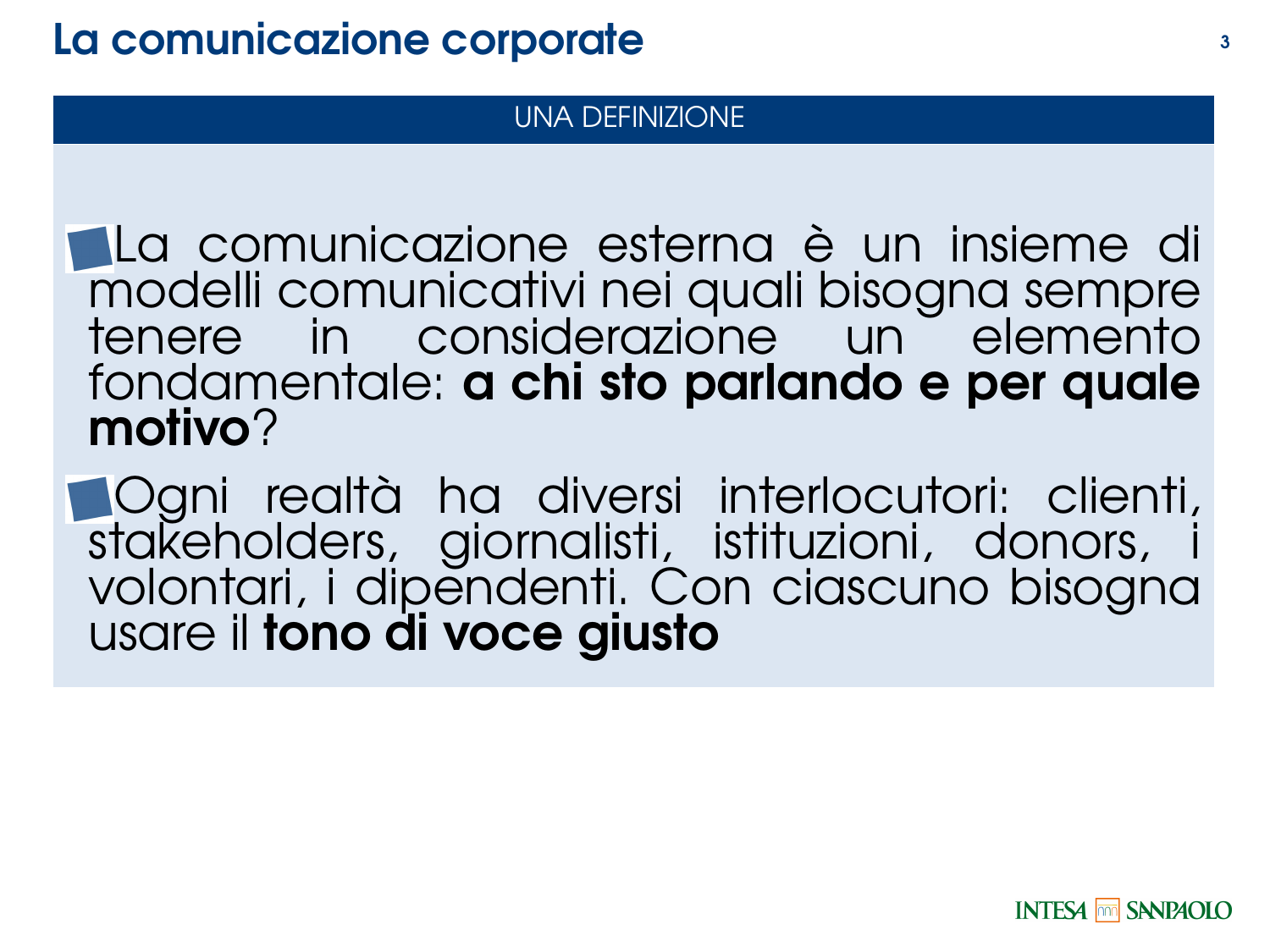

La comunicazione corporate
3
| UNA DEFINIZIONE |
| --- |
| La comunicazione esterna è un insieme di modelli comunicativi nei quali bisogna sempre tenere in considerazione un elemento fondamentale: a chi sto parlando e per quale motivo? Ogni realtà ha diversi interlocutori: clienti, stakeholders, giornalisti, istituzioni, donors, i volontari, i dipendenti. Con ciascuno bisogna usare il tono di voce giusto |